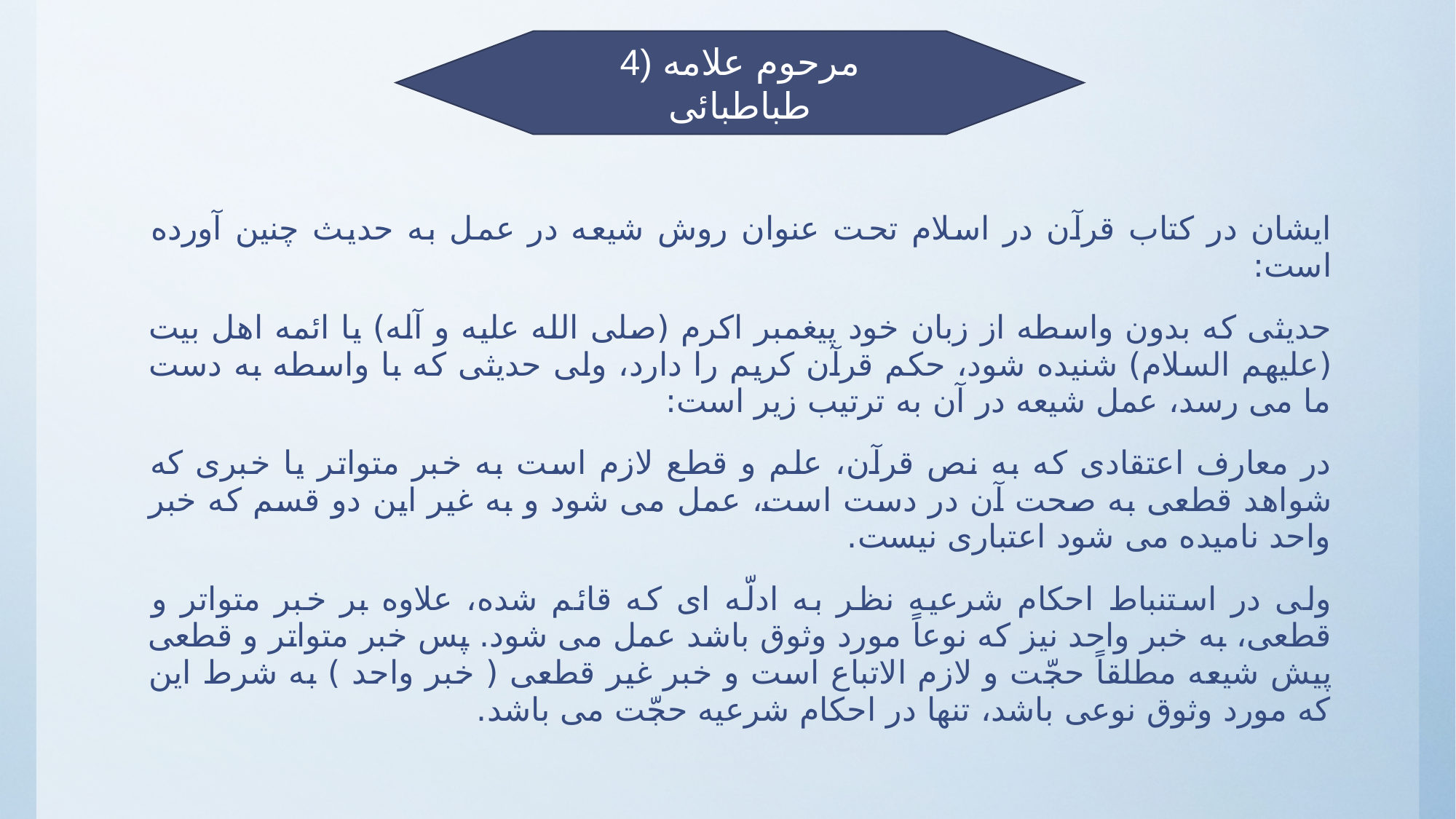

#
4) مرحوم علامه طباطبائی
ایشان در كتاب قرآن در اسلام تحت عنوان روش شیعه در عمل به حدیث چنین آورده است:
حدیثی كه بدون واسطه از زبان خود پیغمبر اكرم (صلی الله علیه و آله) یا ائمه اهل بیت (علیهم السلام) شنیده شود، حكم قرآن كریم را دارد، ولی حدیثی كه با واسطه به دست ما می رسد، عمل شیعه در آن به ترتیب زیر است:
در معارف اعتقادی كه به نص قرآن، علم و قطع لازم است به خبر متواتر یا خبری كه شواهد قطعی به صحت آن در دست است، عمل می شود و به غیر این دو قسم كه خبر واحد نامیده می شود اعتباری نیست.
ولی در استنباط احكام شرعیه نظر به ادلّه ای كه قائم شده، علاوه بر خبر متواتر و قطعی، به خبر واحد نیز كه نوعاً مورد وثوق باشد عمل می شود. پس خبر متواتر و قطعی پیش شیعه مطلقاً حجّت و لازم الاتباع است و خبر غیر قطعی ( خبر واحد ) به شرط این كه مورد وثوق نوعی باشد، تنها در احكام شرعیه حجّت می باشد.